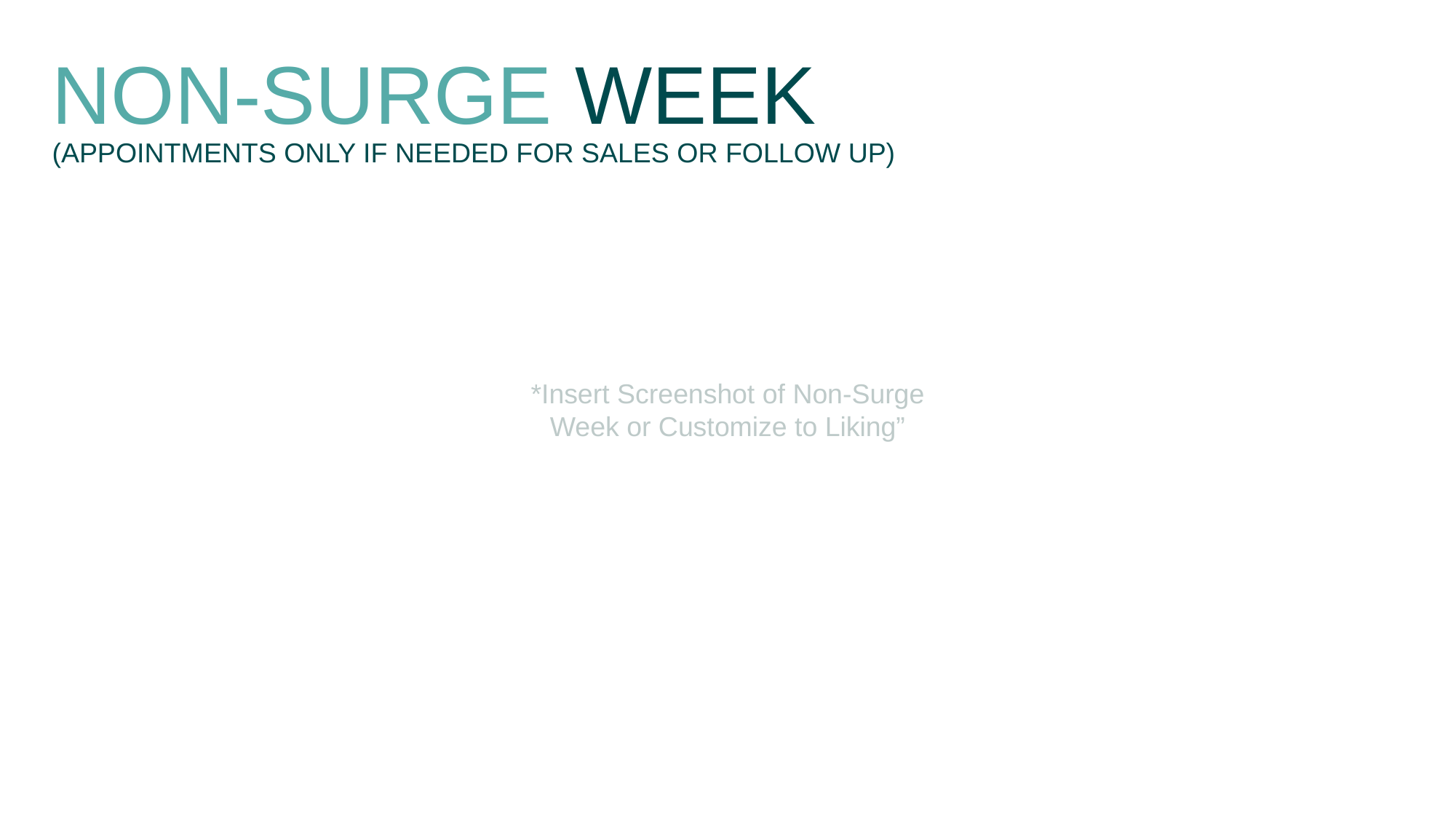

NON-SURGE WEEK
(APPOINTMENTS ONLY IF NEEDED FOR SALES OR FOLLOW UP)
*Insert Screenshot of Non-Surge Week or Customize to Liking”